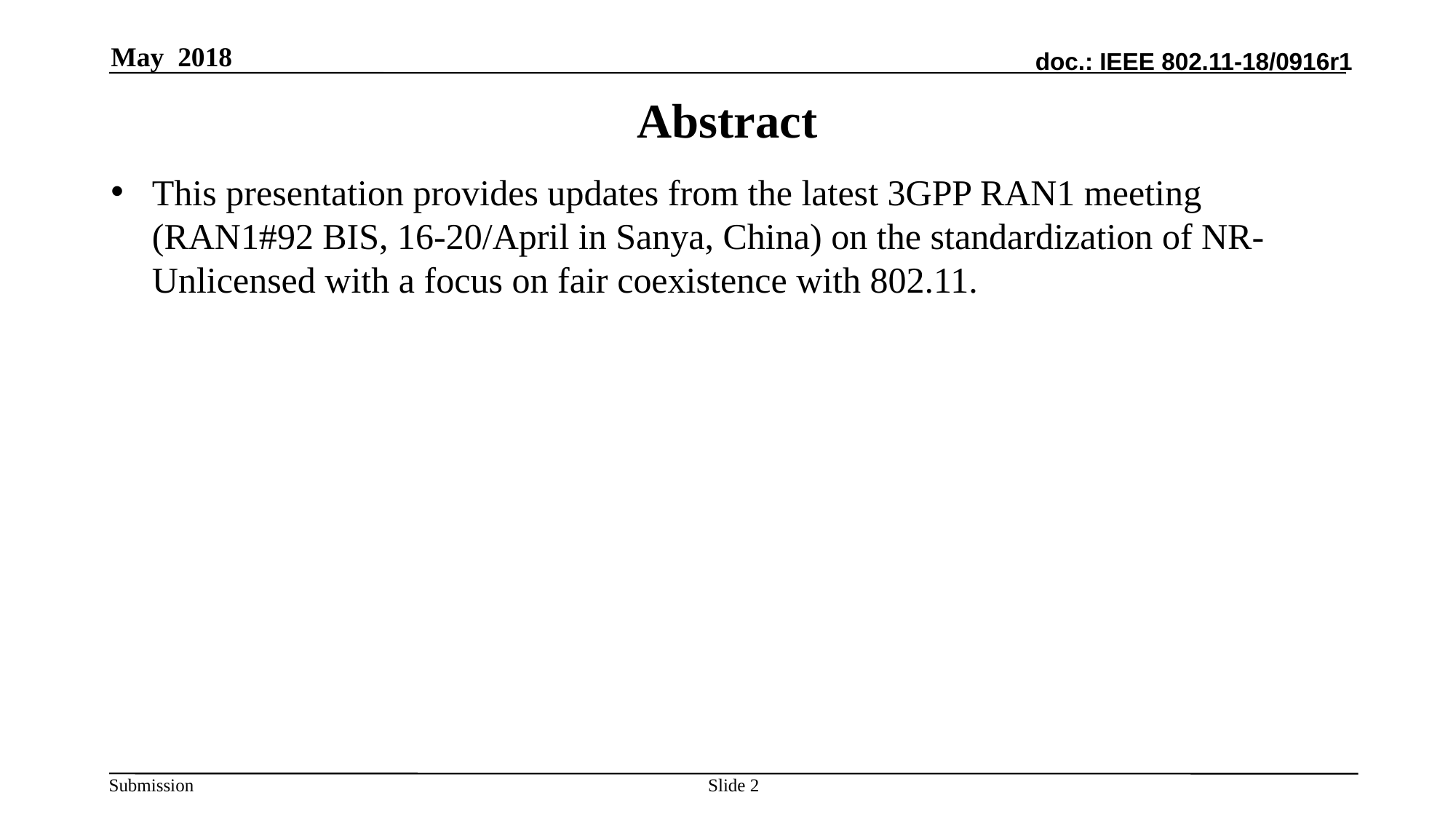

May  2018
# Abstract
This presentation provides updates from the latest 3GPP RAN1 meeting (RAN1#92 BIS, 16-20/April in Sanya, China) on the standardization of NR-Unlicensed with a focus on fair coexistence with 802.11.
Slide 2